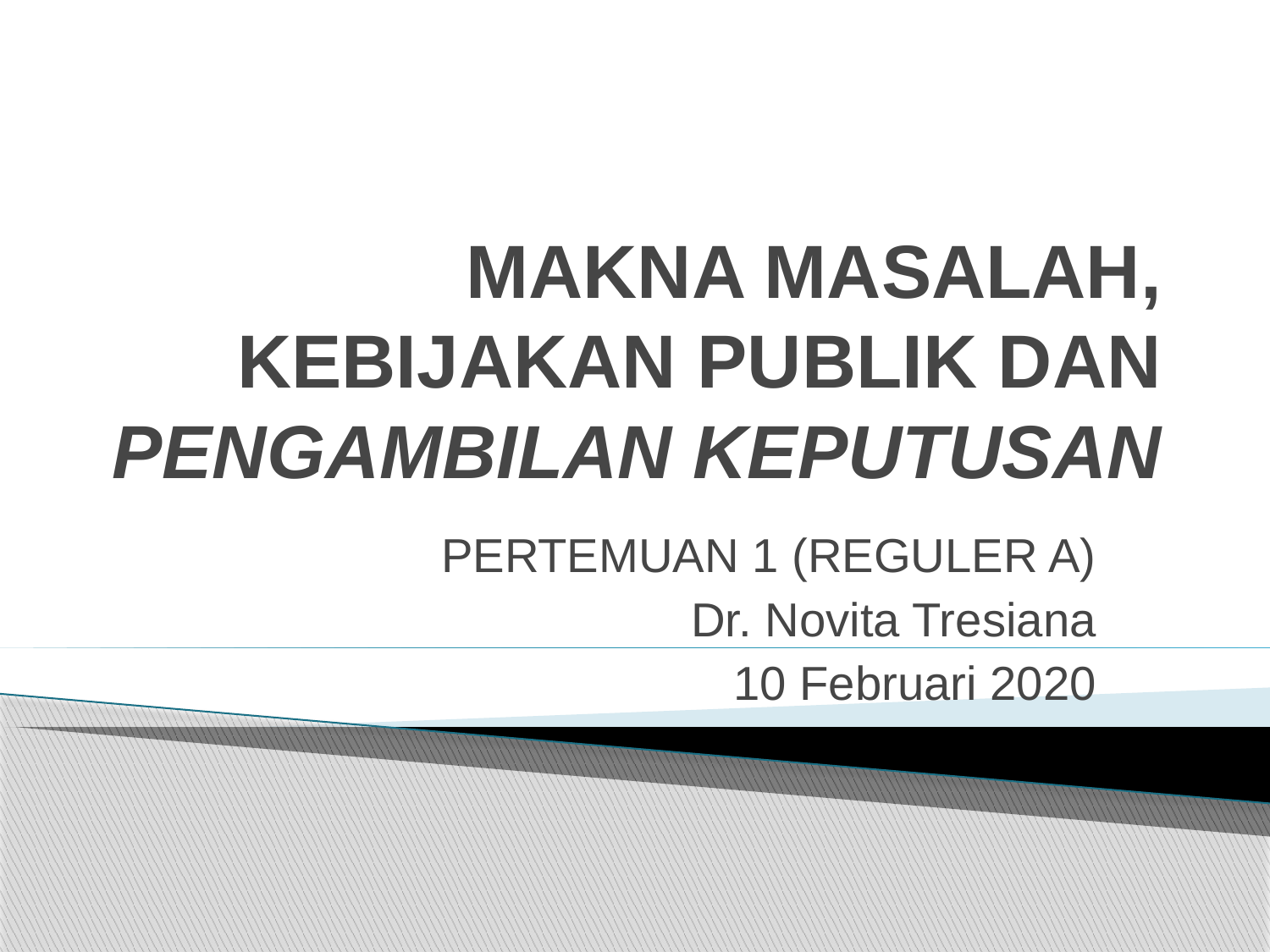

# MAKNA MASALAH, KEBIJAKAN PUBLIK DAN PENGAMBILAN KEPUTUSAN
PERTEMUAN 1 (REGULER A)
Dr. Novita Tresiana
10 Februari 2020